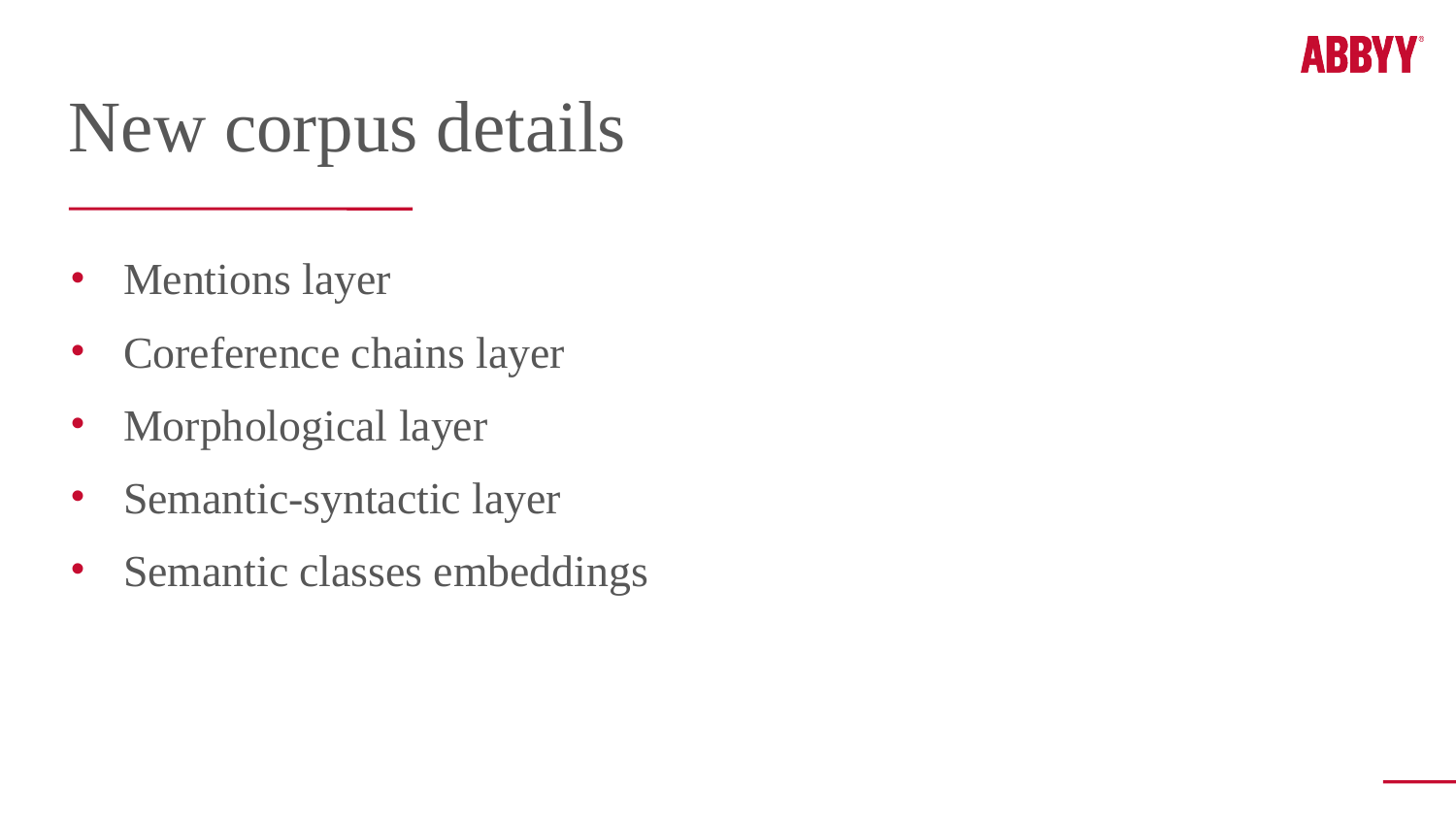

New corpus details

Mentions layer
Coreference chains layer
Morphological layer
Semantic-syntactic layer
Semantic classes embeddings